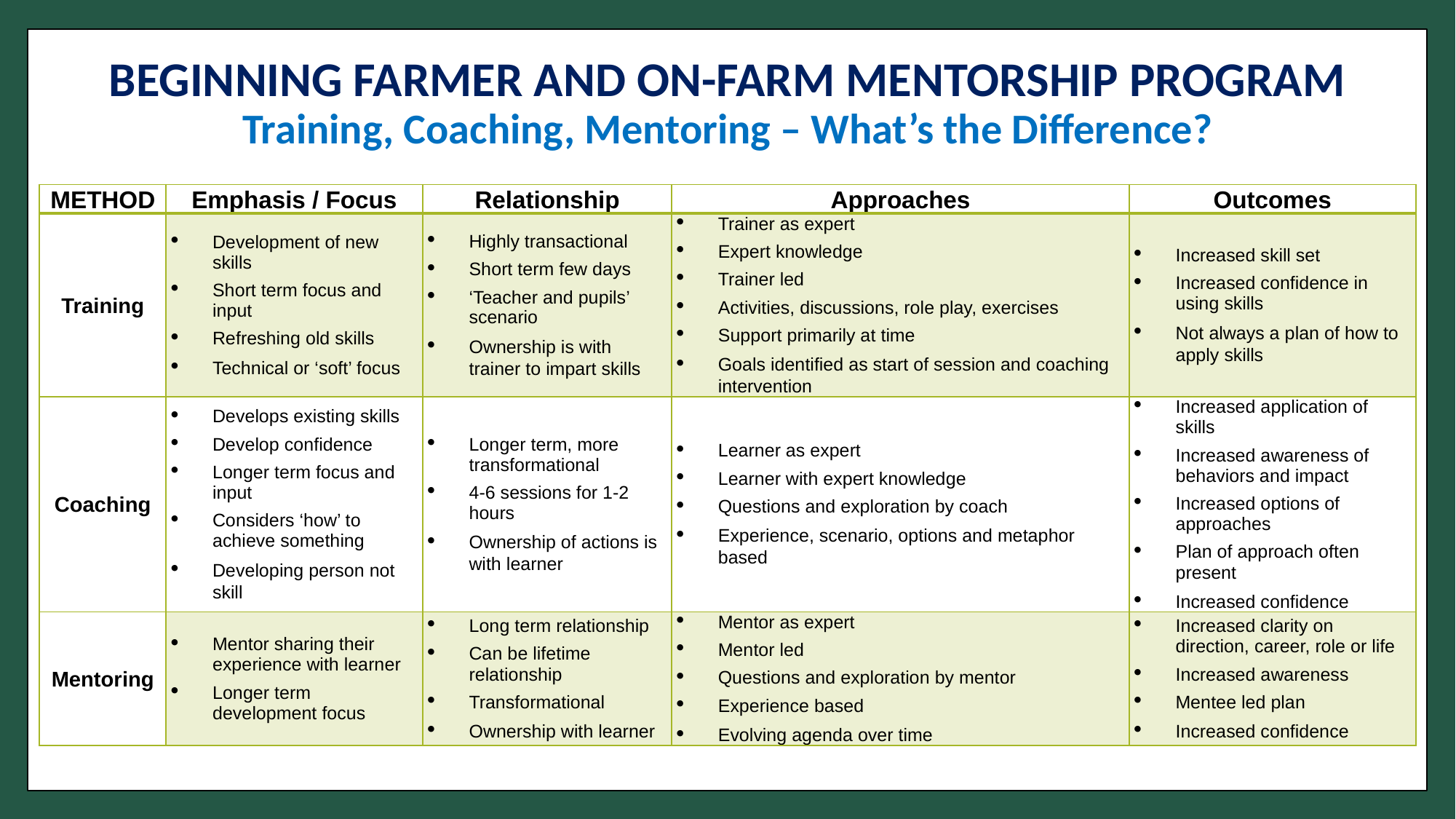

# BEGINNING FARMER AND ON-FARM MENTORSHIP PROGRAM Training, Coaching, Mentoring – What’s the Difference?
| METHOD | Emphasis / Focus | Relationship | Approaches | Outcomes |
| --- | --- | --- | --- | --- |
| Training | Development of new skills Short term focus and input Refreshing old skills Technical or ‘soft’ focus | Highly transactional Short term few days ‘Teacher and pupils’ scenario Ownership is with trainer to impart skills | Trainer as expert Expert knowledge Trainer led Activities, discussions, role play, exercises Support primarily at time Goals identified as start of session and coaching intervention | Increased skill set Increased confidence in using skills Not always a plan of how to apply skills |
| Coaching | Develops existing skills Develop confidence Longer term focus and input Considers ‘how’ to achieve something Developing person not skill | Longer term, more transformational 4-6 sessions for 1-2 hours Ownership of actions is with learner | Learner as expert Learner with expert knowledge Questions and exploration by coach Experience, scenario, options and metaphor based | Increased application of skills Increased awareness of behaviors and impact Increased options of approaches Plan of approach often present Increased confidence |
| Mentoring | Mentor sharing their experience with learner Longer term development focus | Long term relationship Can be lifetime relationship Transformational Ownership with learner | Mentor as expert Mentor led Questions and exploration by mentor Experience based Evolving agenda over time | Increased clarity on direction, career, role or life Increased awareness Mentee led plan Increased confidence |